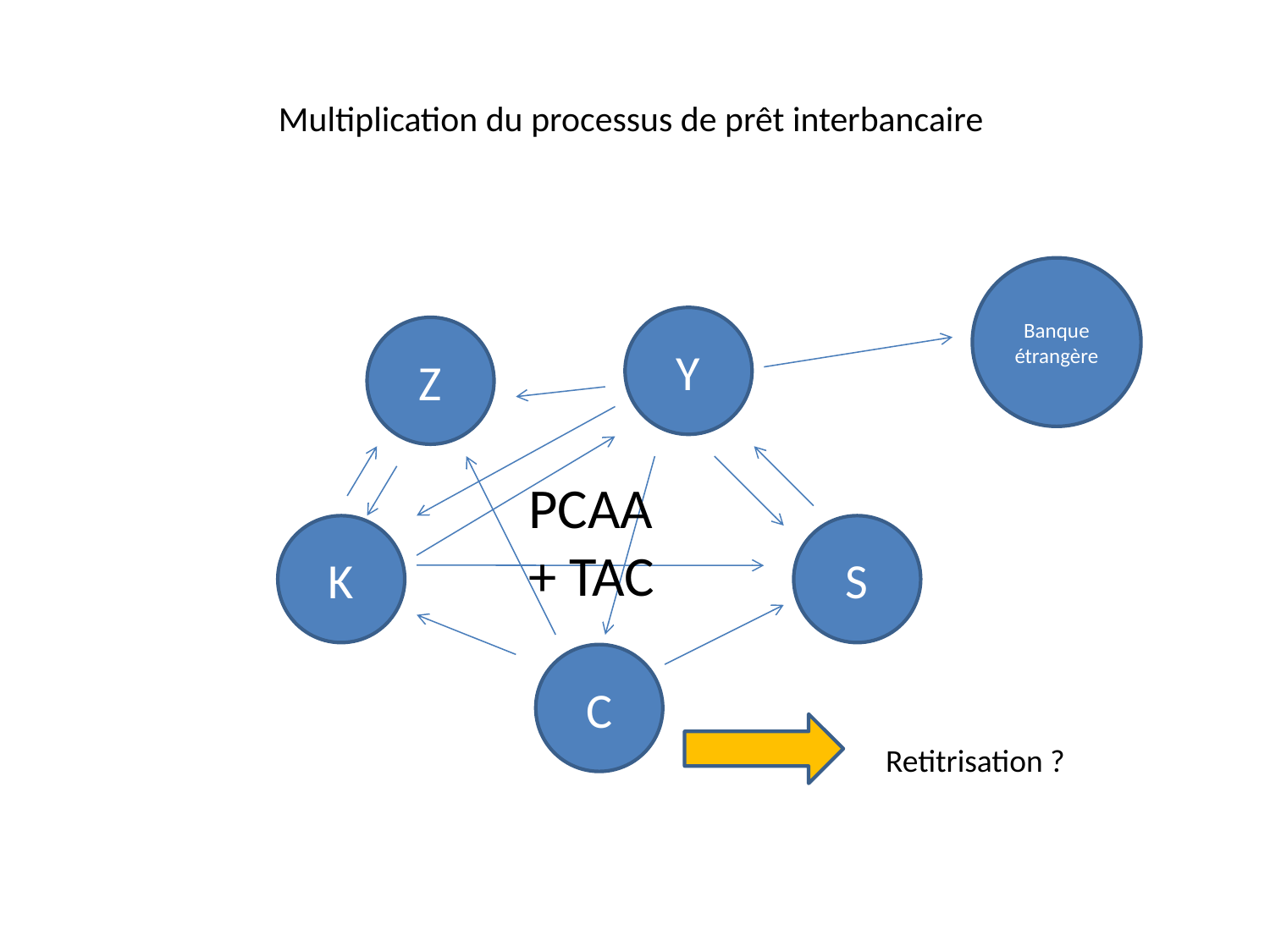

# Multiplication du processus de prêt interbancaire

Banque étrangère
Y
Z
PCAA + TAC
K
S
C

Retitrisation ?